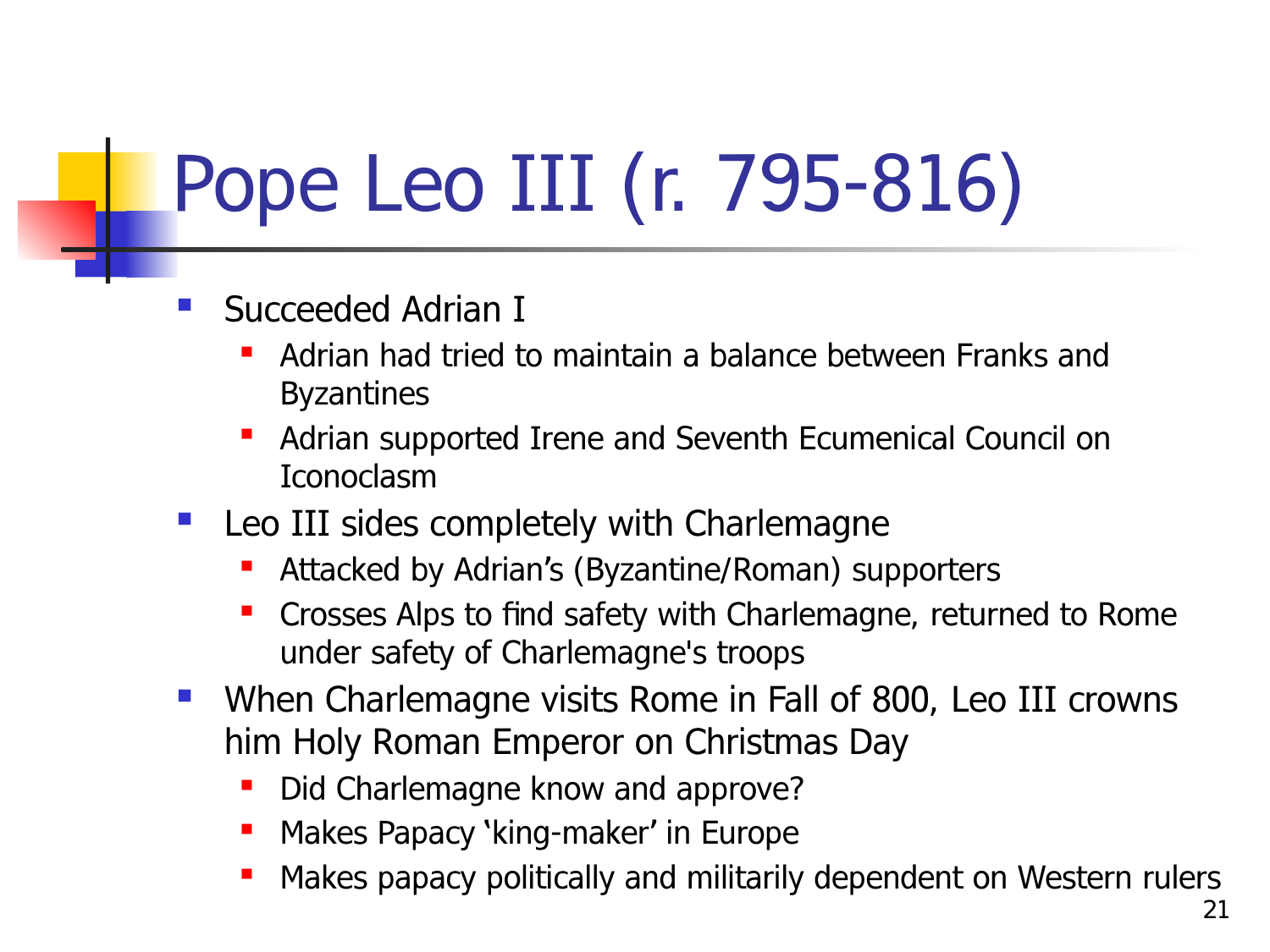

# Pope Leo III (r. 795-816)
Succeeded Adrian I
Adrian had tried to maintain a balance between Franks and Byzantines
Adrian supported Irene and Seventh Ecumenical Council on Iconoclasm
Leo III sides completely with Charlemagne
Attacked by Adrian’s (Byzantine/Roman) supporters
Crosses Alps to find safety with Charlemagne, returned to Rome under safety of Charlemagne's troops
When Charlemagne visits Rome in Fall of 800, Leo III crowns him Holy Roman Emperor on Christmas Day
Did Charlemagne know and approve?
Makes Papacy ‘king-maker’ in Europe
Makes papacy politically and militarily dependent on Western rulers

21